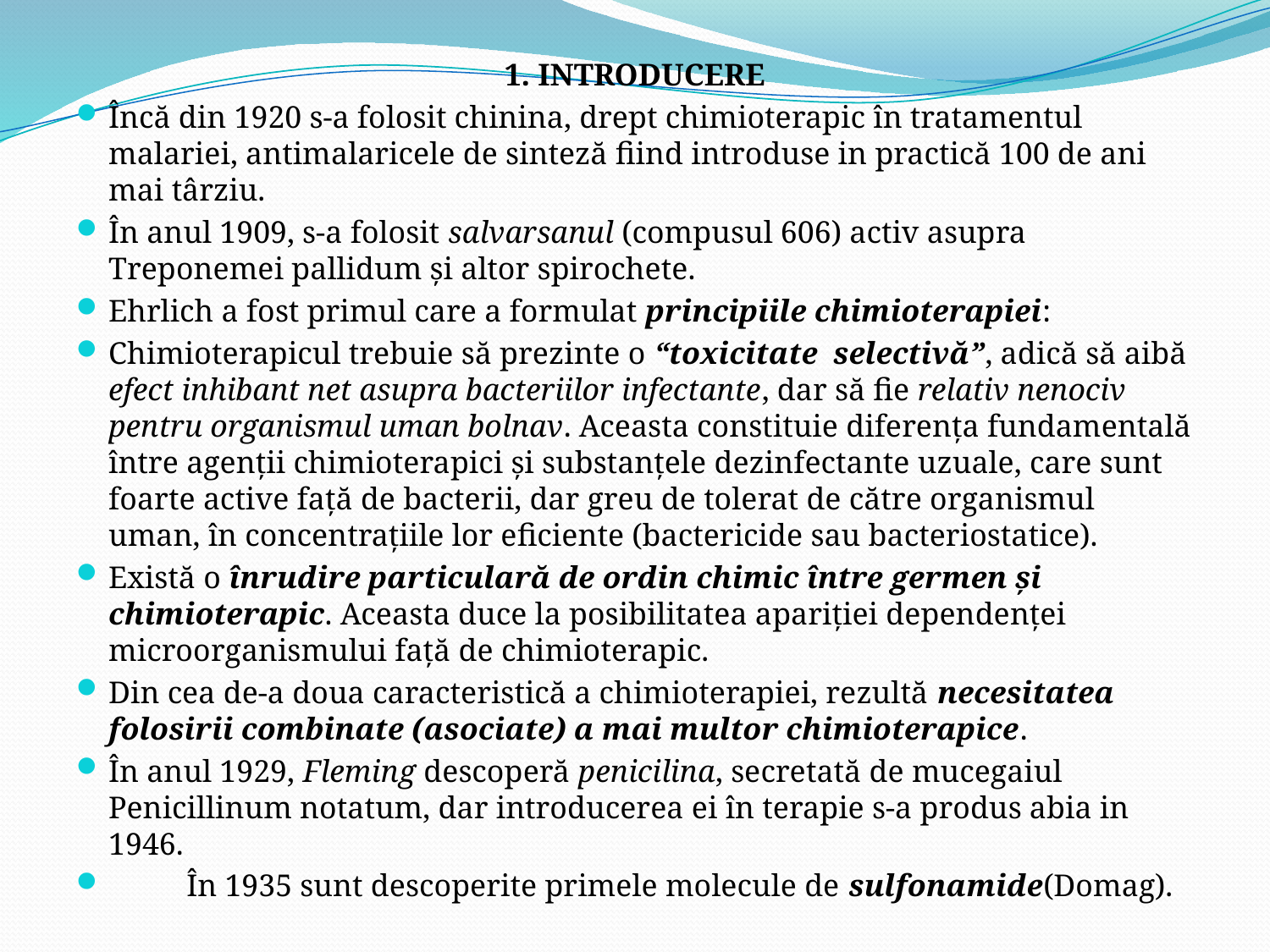

1. INTRODUCERE
Încă din 1920 s-a folosit chinina, drept chimioterapic în tratamentul malariei, antimalaricele de sinteză fiind introduse in practică 100 de ani mai târziu.
În anul 1909, s-a folosit salvarsanul (compusul 606) activ asupra Treponemei pallidum şi altor spirochete.
Ehrlich a fost primul care a formulat principiile chimioterapiei:
Chimioterapicul trebuie să prezinte o “toxicitate  selectivă”, adică să aibă efect inhibant net asupra bacteriilor infectante, dar să fie relativ nenociv pentru organismul uman bolnav. Aceasta constituie diferenţa fundamentală între agenţii chimioterapici şi substanţele dezinfectante uzuale, care sunt foarte active faţă de bacterii, dar greu de tolerat de către organismul uman, în concentraţiile lor eficiente (bactericide sau bacteriostatice).
Există o înrudire particulară de ordin chimic între germen şi chimioterapic. Aceasta duce la posibilitatea apariţiei dependenţei microorganismului faţă de chimioterapic.
Din cea de-a doua caracteristică a chimioterapiei, rezultă necesitatea folosirii combinate (asociate) a mai multor chimioterapice.
În anul 1929, Fleming descoperă penicilina, secretată de mucegaiul Penicillinum notatum, dar introducerea ei în terapie s-a produs abia in 1946.
          În 1935 sunt descoperite primele molecule de sulfonamide(Domag).